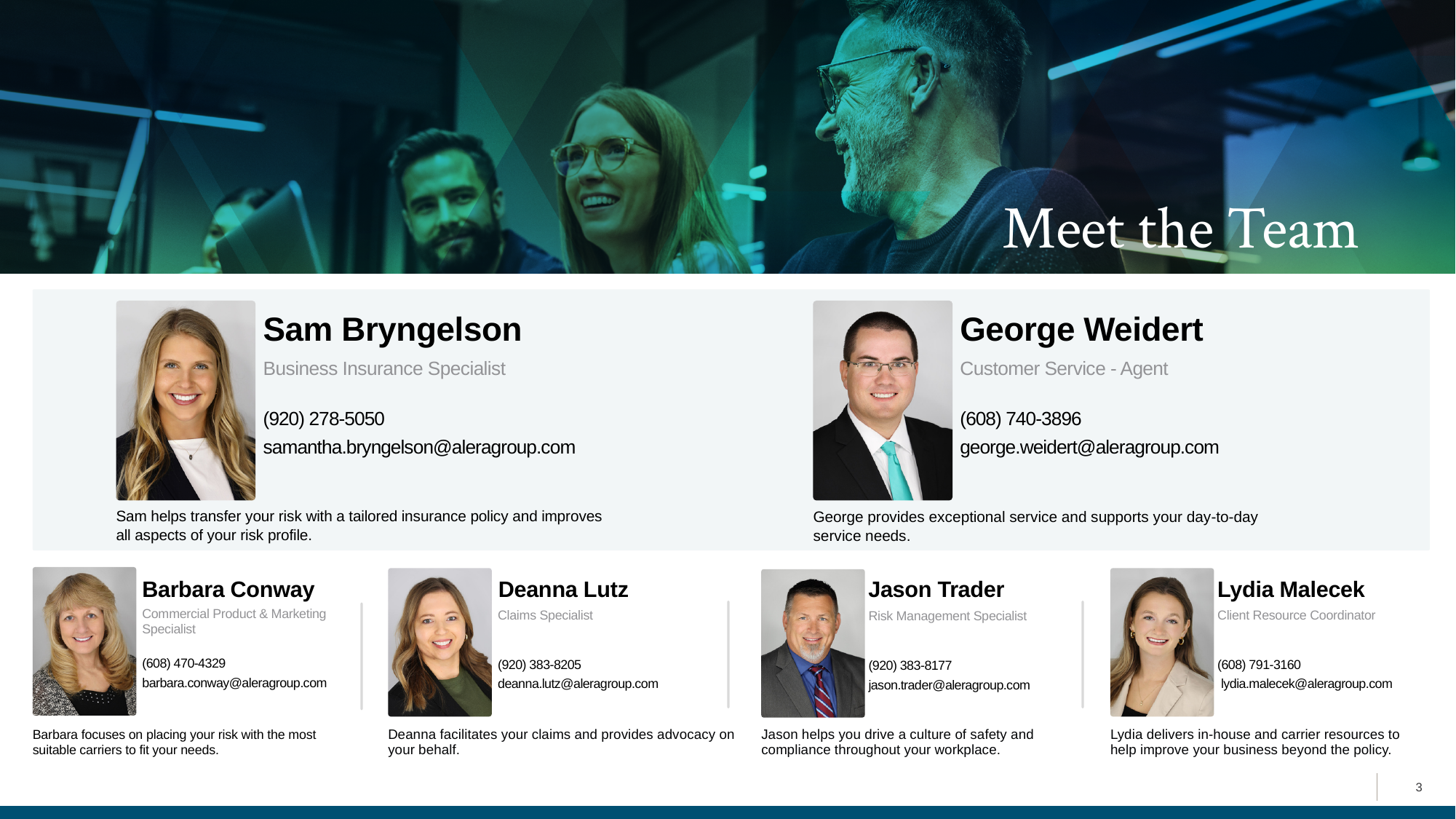

Meet the Team

Sam Bryngelson
George Weidert
Business Insurance Specialist

(920) 278-5050
samantha.bryngelson@aleragroup.com
Customer Service - Agent

(608) 740-3896
george.weidert@aleragroup.com
Sam helps transfer your risk with a tailored insurance policy and improves all aspects of your risk profile.
George provides exceptional service and supports your day-to-day service needs.

Barbara Conway
Deanna Lutz
Jason Trader
Lydia Malecek

Commercial Product & Marketing Specialist

(608) 470-4329
barbara.conway@aleragroup.com
Claims Specialist

(920) 383-8205
deanna.lutz@aleragroup.com
Client Resource Coordinator

(608) 791-3160
 lydia.malecek@aleragroup.com
Risk Management Specialist

(920) 383-8177
jason.trader@aleragroup.com
Barbara focuses on placing your risk with the most suitable carriers to fit your needs.
Deanna facilitates your claims and provides advocacy on your behalf.
Jason helps you drive a culture of safety and compliance throughout your workplace.
Lydia delivers in-house and carrier resources to help improve your business beyond the policy.